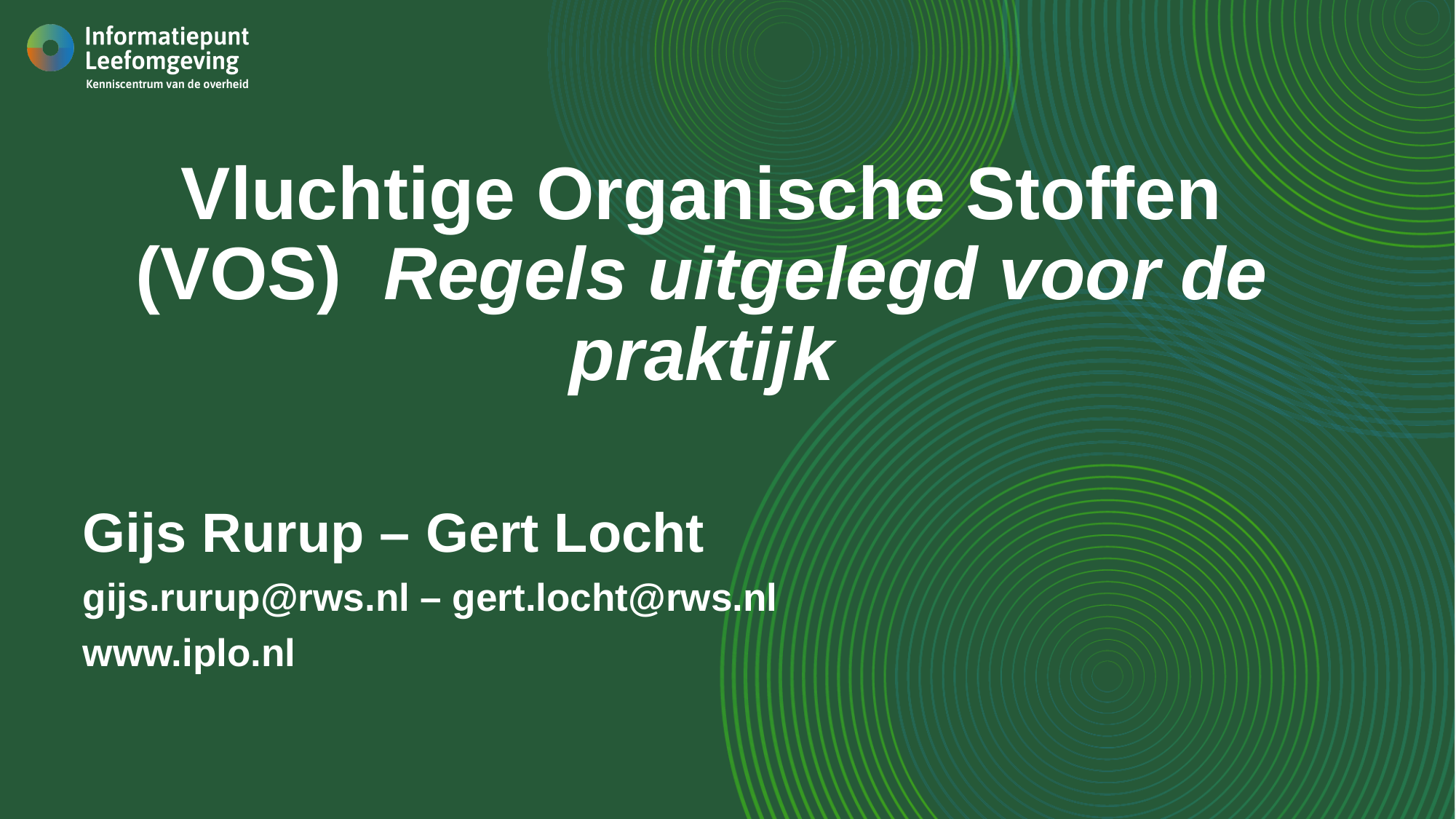

Vluchtige Organische Stoffen (VOS)  Regels uitgelegd voor de praktijk

Gijs Rurup – Gert Locht
gijs.rurup@rws.nl – gert.locht@rws.nl
www.iplo.nl